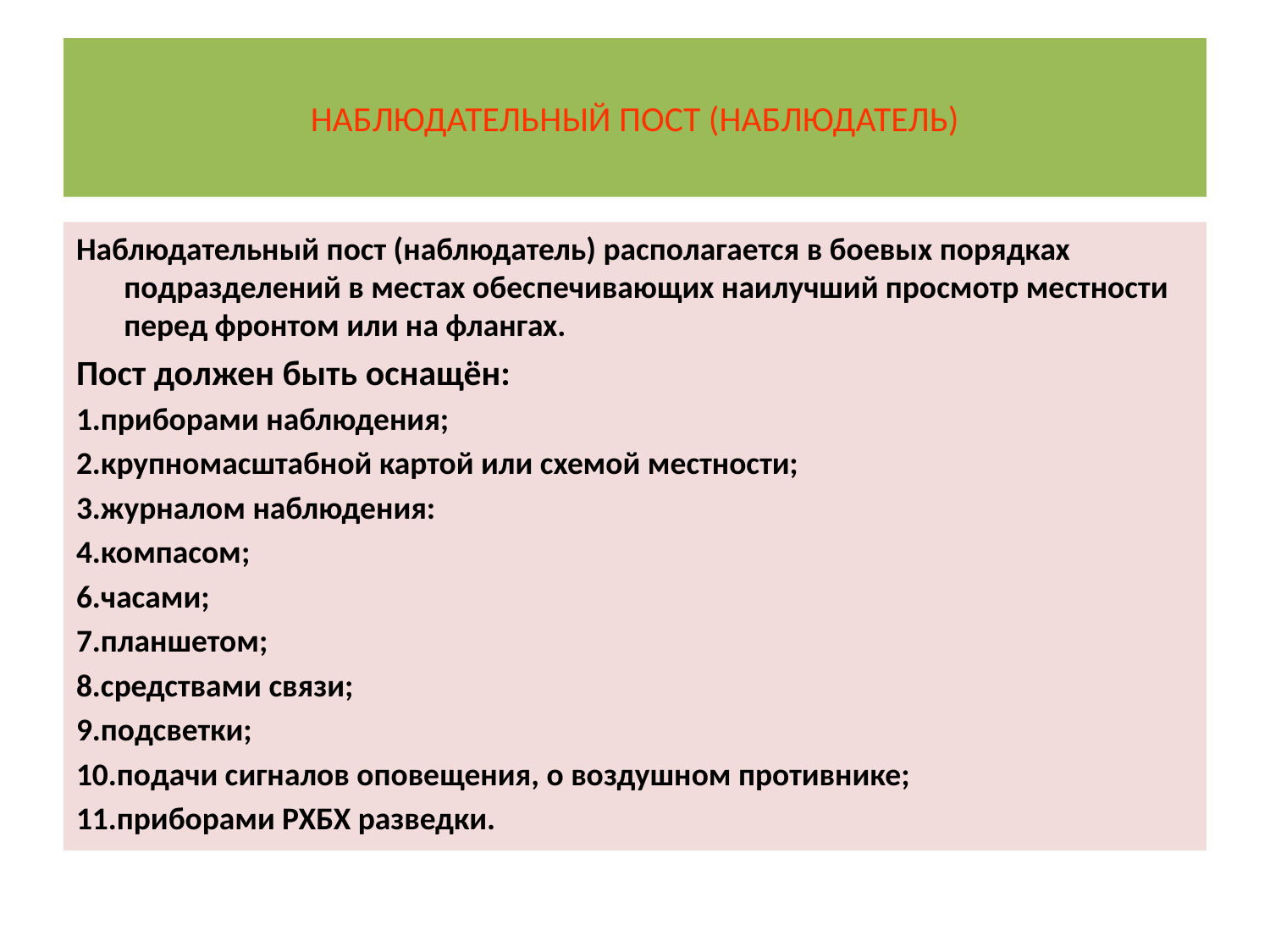

# НАБЛЮДАТЕЛЬНЫЙ ПОСТ (НАБЛЮДАТЕЛЬ)
Наблюдательный пост (наблюдатель) располагается в боевых порядках подразделений в местах обеспечивающих наилучший просмотр местности перед фронтом или на флангах.
Пост должен быть оснащён:
1.приборами наблюдения;
2.крупномасштабной картой или схемой местности;
3.журналом наблюдения:
4.компасом;
6.часами;
7.планшетом;
8.средствами связи;
9.подсветки;
10.подачи сигналов оповещения, о воздушном противнике;
11.приборами РХБХ разведки.